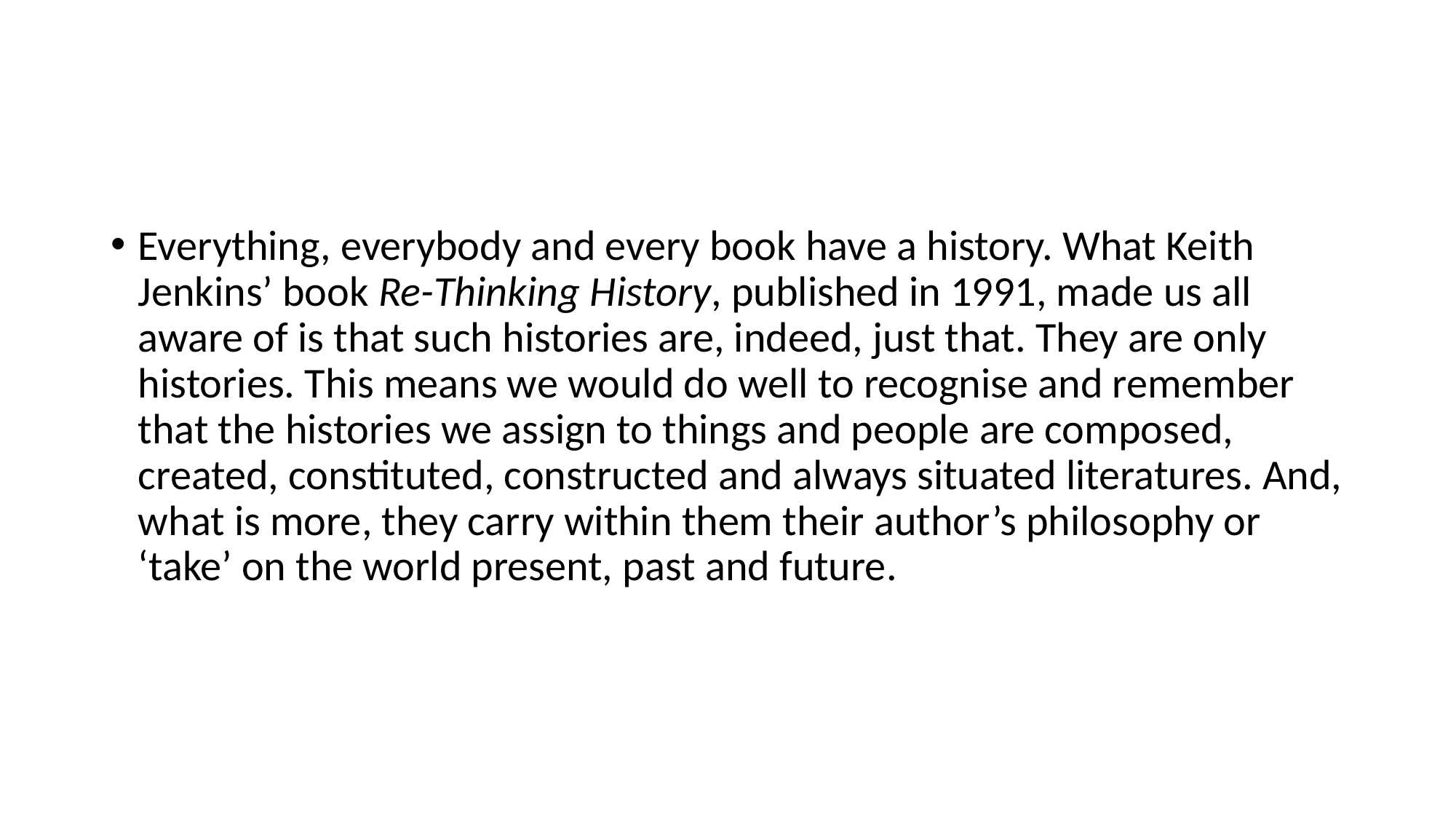

#
Everything, everybody and every book have a history. What Keith Jenkins’ book Re-Thinking History, published in 1991, made us all aware of is that such histories are, indeed, just that. They are only histories. This means we would do well to recognise and remember that the histories we assign to things and people are composed, created, constituted, constructed and always situated literatures. And, what is more, they carry within them their author’s philosophy or ‘take’ on the world present, past and future.